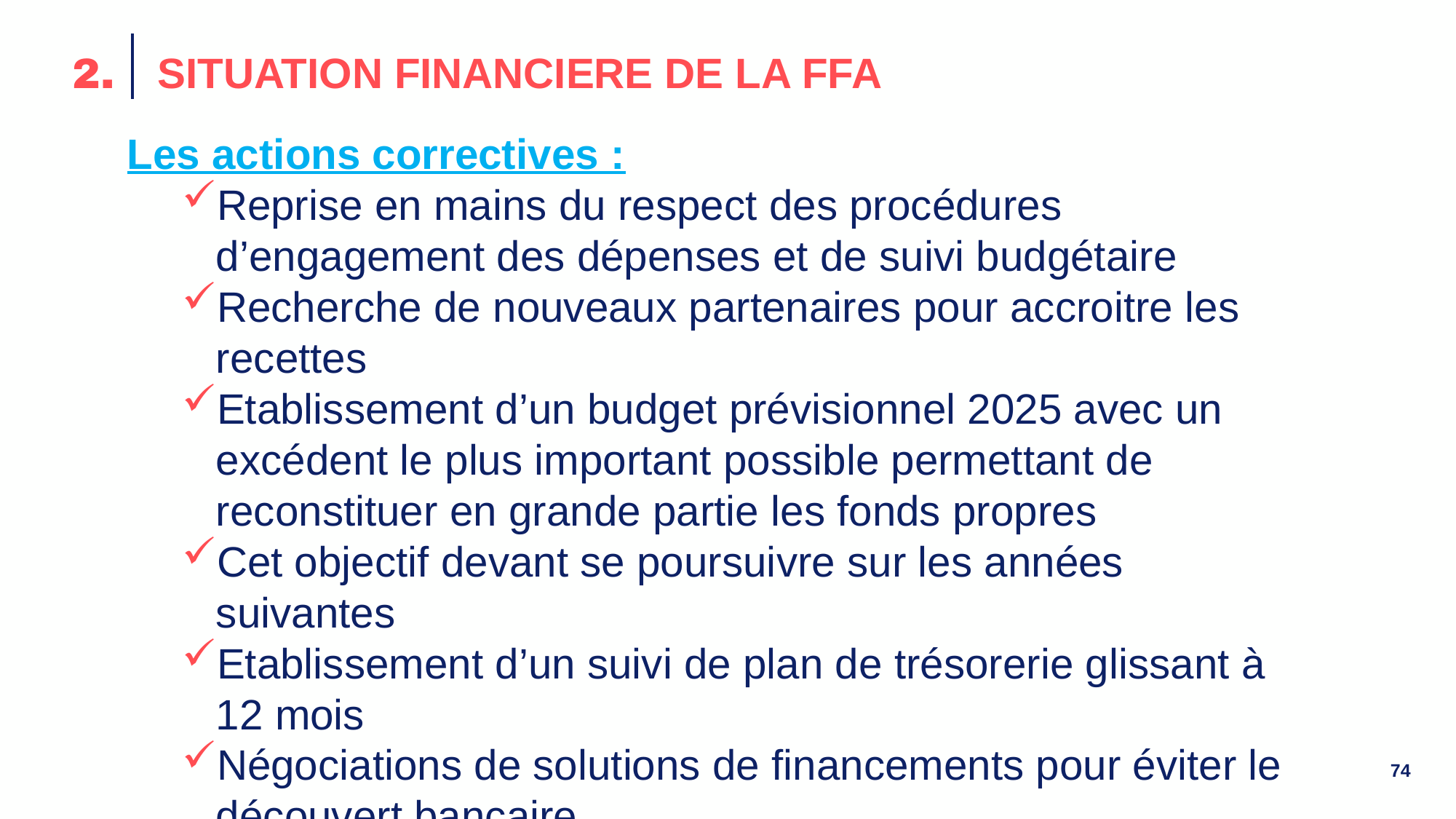

2.   SITUATION FINANCIERE DE LA FFA
Les actions correctives :
Reprise en mains du respect des procédures d’engagement des dépenses et de suivi budgétaire
Recherche de nouveaux partenaires pour accroitre les recettes
Etablissement d’un budget prévisionnel 2025 avec un excédent le plus important possible permettant de reconstituer en grande partie les fonds propres
Cet objectif devant se poursuivre sur les années suivantes
Etablissement d’un suivi de plan de trésorerie glissant à 12 mois
Négociations de solutions de financements pour éviter le découvert bancaire

74